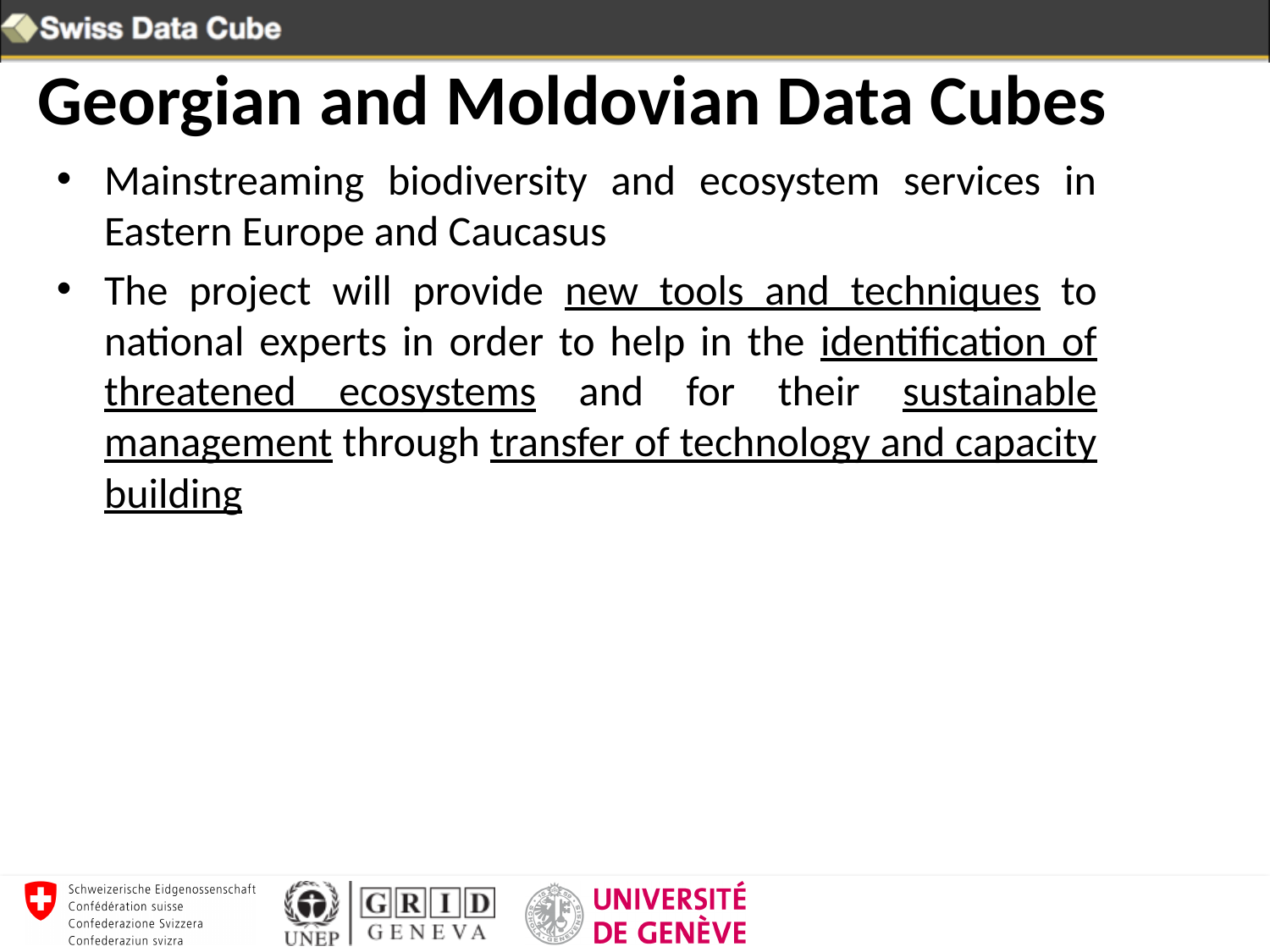

Georgian and Moldovian Data Cubes
Mainstreaming biodiversity and ecosystem services in Eastern Europe and Caucasus
The project will provide new tools and techniques to national experts in order to help in the identification of threatened ecosystems and for their sustainable management through transfer of technology and capacity building